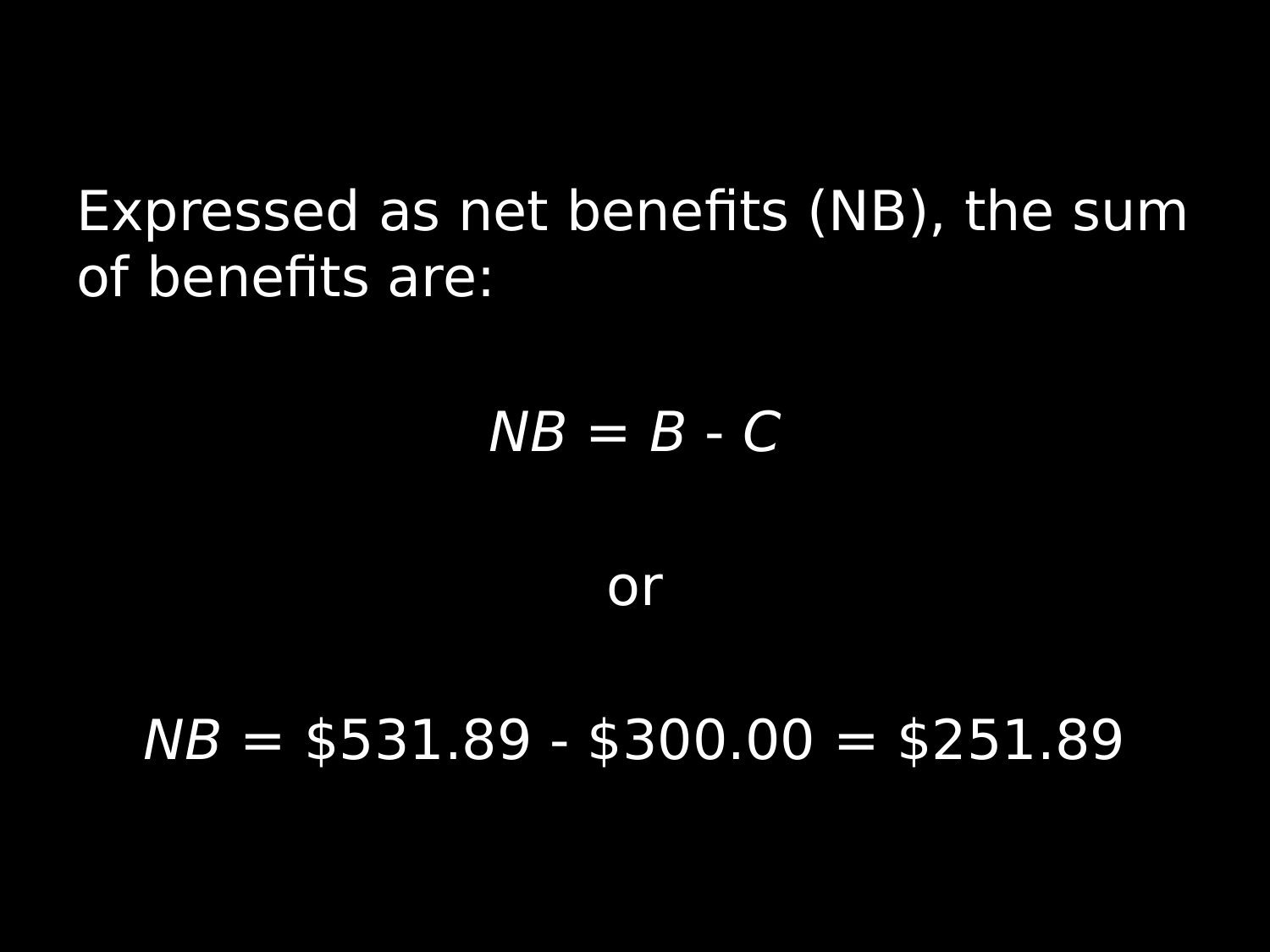

Expressed as net benefits (NB), the sum of benefits are:

NB = B - C

or

NB = $531.89 - $300.00 = $251.89